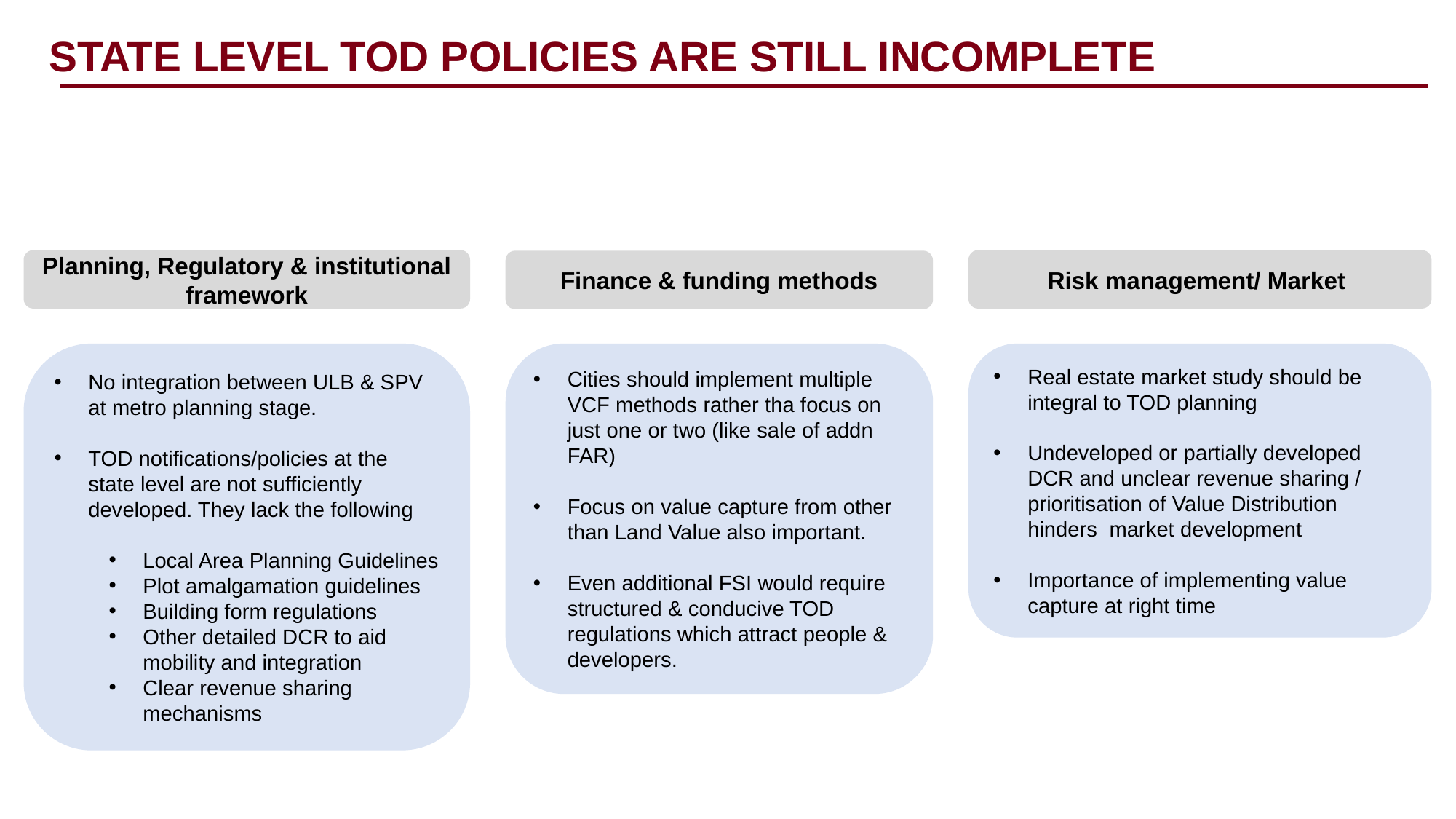

STATE LEVEL TOD POLICIES ARE STILL INCOMPLETE
Planning, Regulatory & institutional framework
Risk management/ Market
Finance & funding methods
No integration between ULB & SPV at metro planning stage.

TOD notifications/policies at the state level are not sufficiently developed. They lack the following

Local Area Planning Guidelines
Plot amalgamation guidelines
Building form regulations
Other detailed DCR to aid mobility and integration
Clear revenue sharing mechanisms
Cities should implement multiple VCF methods rather tha focus on just one or two (like sale of addn FAR)

Focus on value capture from other than Land Value also important.

Even additional FSI would require structured & conducive TOD regulations which attract people & developers.
Real estate market study should be integral to TOD planning

Undeveloped or partially developed DCR and unclear revenue sharing / prioritisation of Value Distribution hinders  market development

Importance of implementing value capture at right time